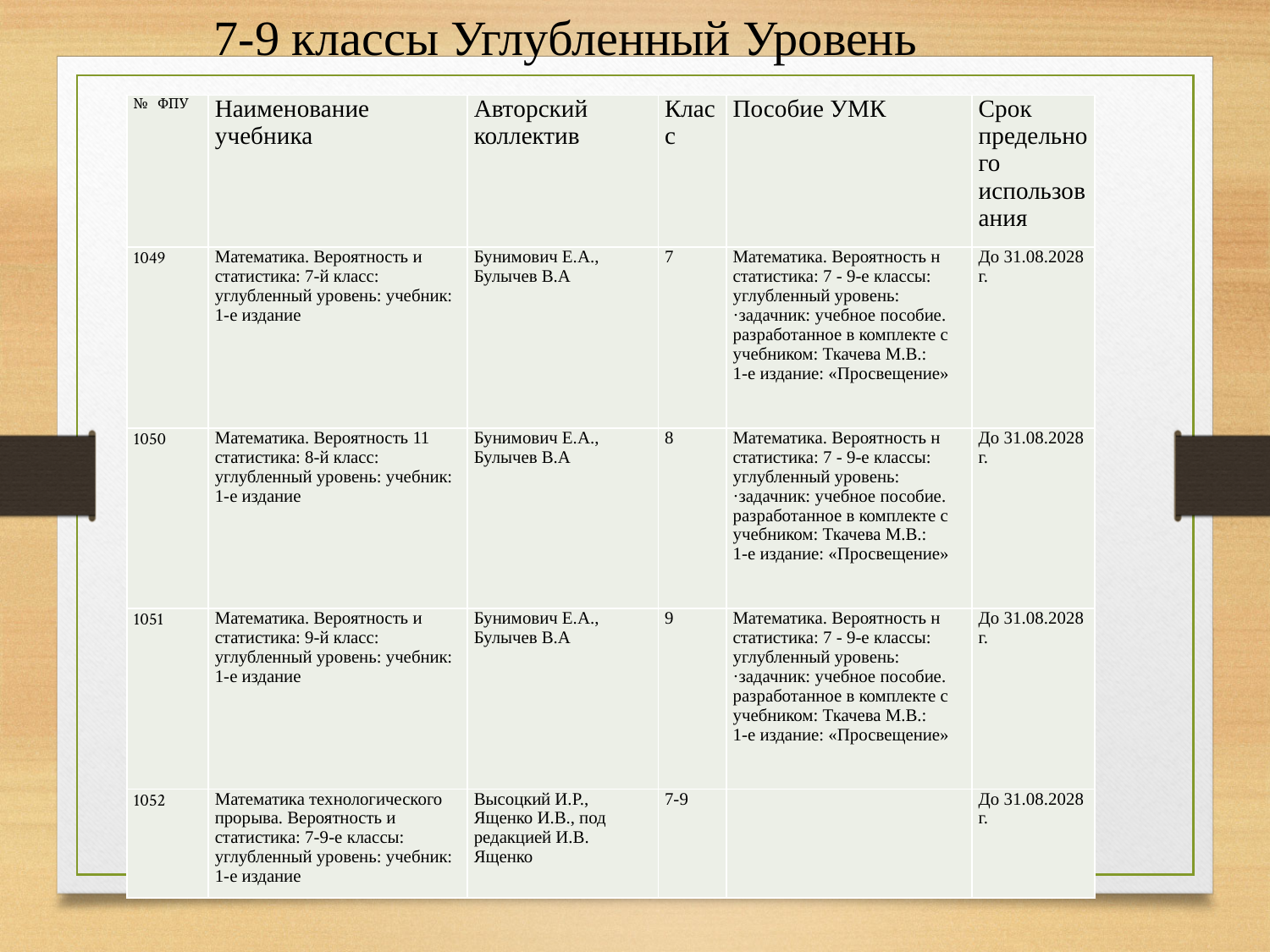

7-9 классы Углубленный Уровень
| № ФПУ | Наименование учебника | Авторский коллектив | Класс | Пособие УМК | Срок предельного использования |
| --- | --- | --- | --- | --- | --- |
| 1049 | Математика. Вероятность и статистика: 7-й класс: углубленный уровень: учебник: 1-е издание | Бунимович Е.А., Булычев В.А | 7 | Математика. Вероятность н статистика: 7 - 9-е классы: углубленный уровень: ·задачник: учебное пособие. разработанное в комплекте с учебником: Ткачева М.В.: 1-е издание: «Просвещение» | До 31.08.2028 г. |
| 1050 | Математика. Вероятность 11 статистика: 8-й класс: углубленный уровень: учебник: 1-е издание | Бунимович Е.А., Булычев В.А | 8 | Математика. Вероятность н статистика: 7 - 9-е классы: углубленный уровень: ·задачник: учебное пособие. разработанное в комплекте с учебником: Ткачева М.В.: 1-е издание: «Просвещение» | До 31.08.2028 г. |
| 1051 | Математика. Вероятность и статистика: 9-й класс: углубленный уровень: учебник: 1-е издание | Бунимович Е.А., Булычев В.А | 9 | Математика. Вероятность н статистика: 7 - 9-е классы: углубленный уровень: ·задачник: учебное пособие. разработанное в комплекте с учебником: Ткачева М.В.: 1-е издание: «Просвещение» | До 31.08.2028 г. |
| 1052 | Математика технологического прорыва. Вероятность и статистика: 7-9-е классы: углубленный уровень: учебник: 1-е издание | Высоцкий И.Р., Ященко И.В., под редакцией И.В. Ященко | 7-9 |  | До 31.08.2028 г. |